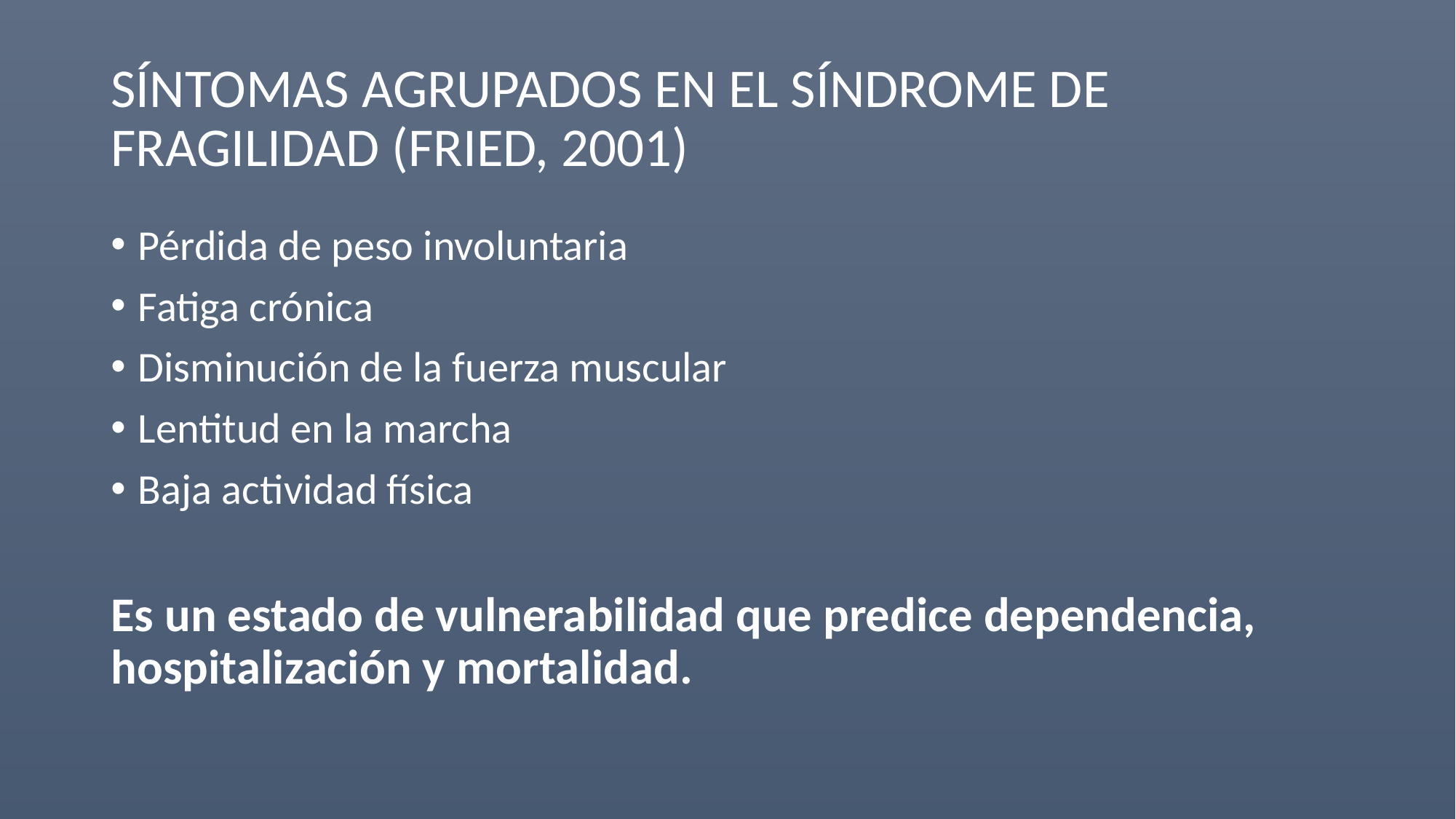

# SÍNTOMAS AGRUPADOS EN EL SÍNDROME DE FRAGILIDAD (FRIED, 2001)
Pérdida de peso involuntaria
Fatiga crónica
Disminución de la fuerza muscular
Lentitud en la marcha
Baja actividad física

Es un estado de vulnerabilidad que predice dependencia, hospitalización y mortalidad.